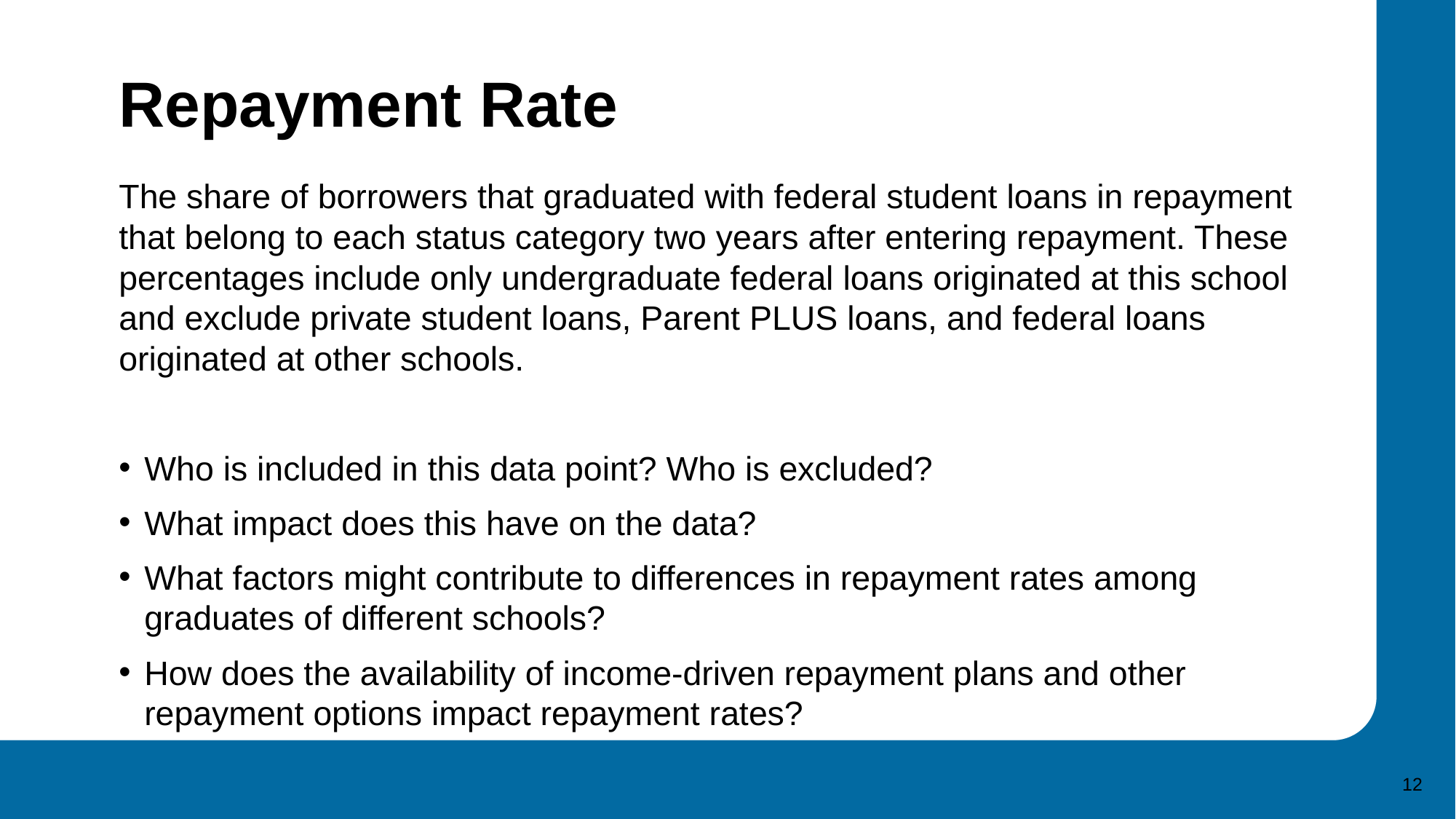

# Repayment Rate
The share of borrowers that graduated with federal student loans in repayment that belong to each status category two years after entering repayment. These percentages include only undergraduate federal loans originated at this school and exclude private student loans, Parent PLUS loans, and federal loans originated at other schools.

Who is included in this data point? Who is excluded?
What impact does this have on the data?
What factors might contribute to differences in repayment rates among graduates of different schools?
How does the availability of income-driven repayment plans and other repayment options impact repayment rates?

12